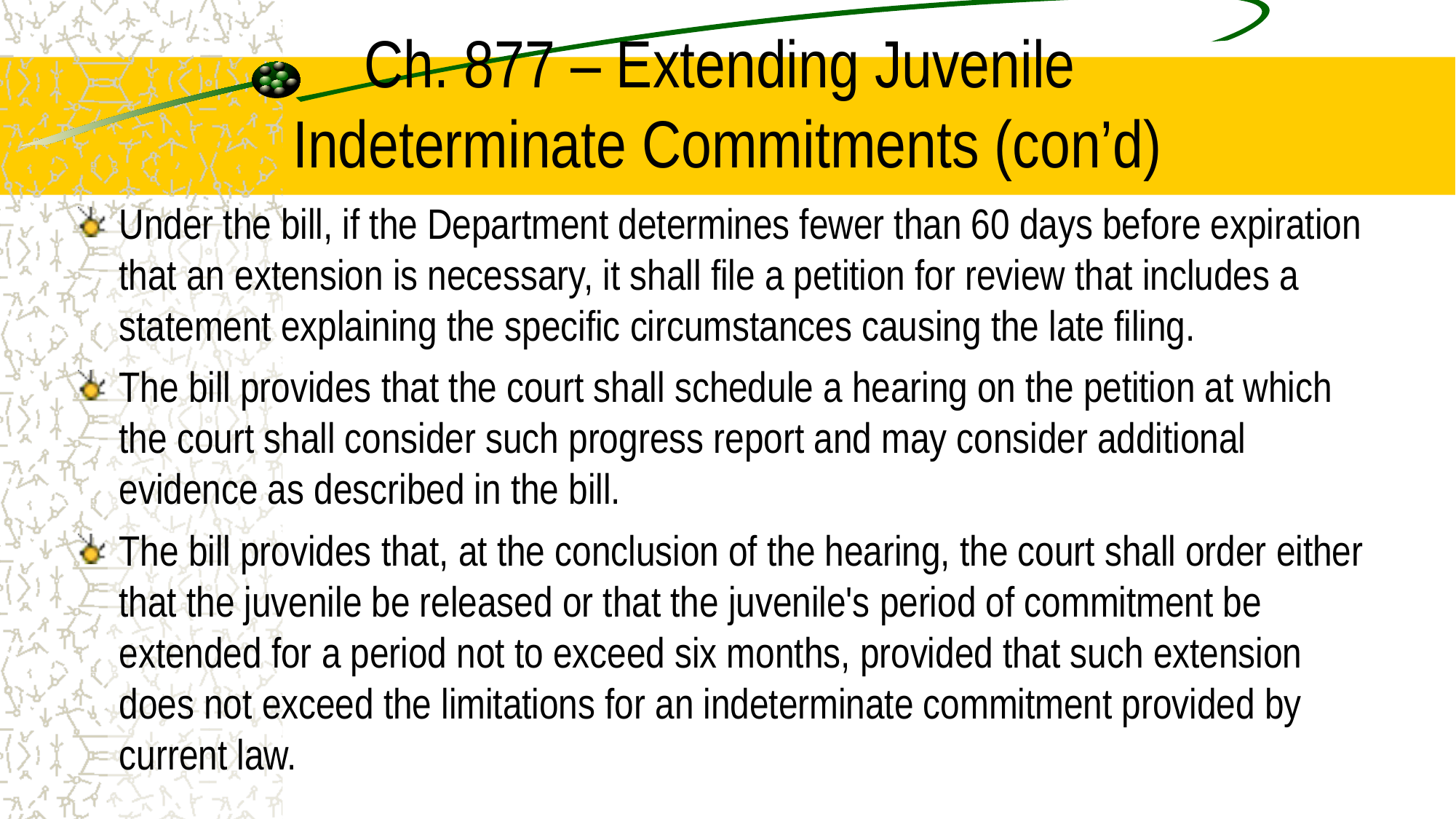

# Ch. 877 – Extending Juvenile Indeterminate Commitments (con’d)
Under the bill, if the Department determines fewer than 60 days before expiration that an extension is necessary, it shall file a petition for review that includes a statement explaining the specific circumstances causing the late filing.
The bill provides that the court shall schedule a hearing on the petition at which the court shall consider such progress report and may consider additional evidence as described in the bill.
The bill provides that, at the conclusion of the hearing, the court shall order either that the juvenile be released or that the juvenile's period of commitment be extended for a period not to exceed six months, provided that such extension does not exceed the limitations for an indeterminate commitment provided by current law.